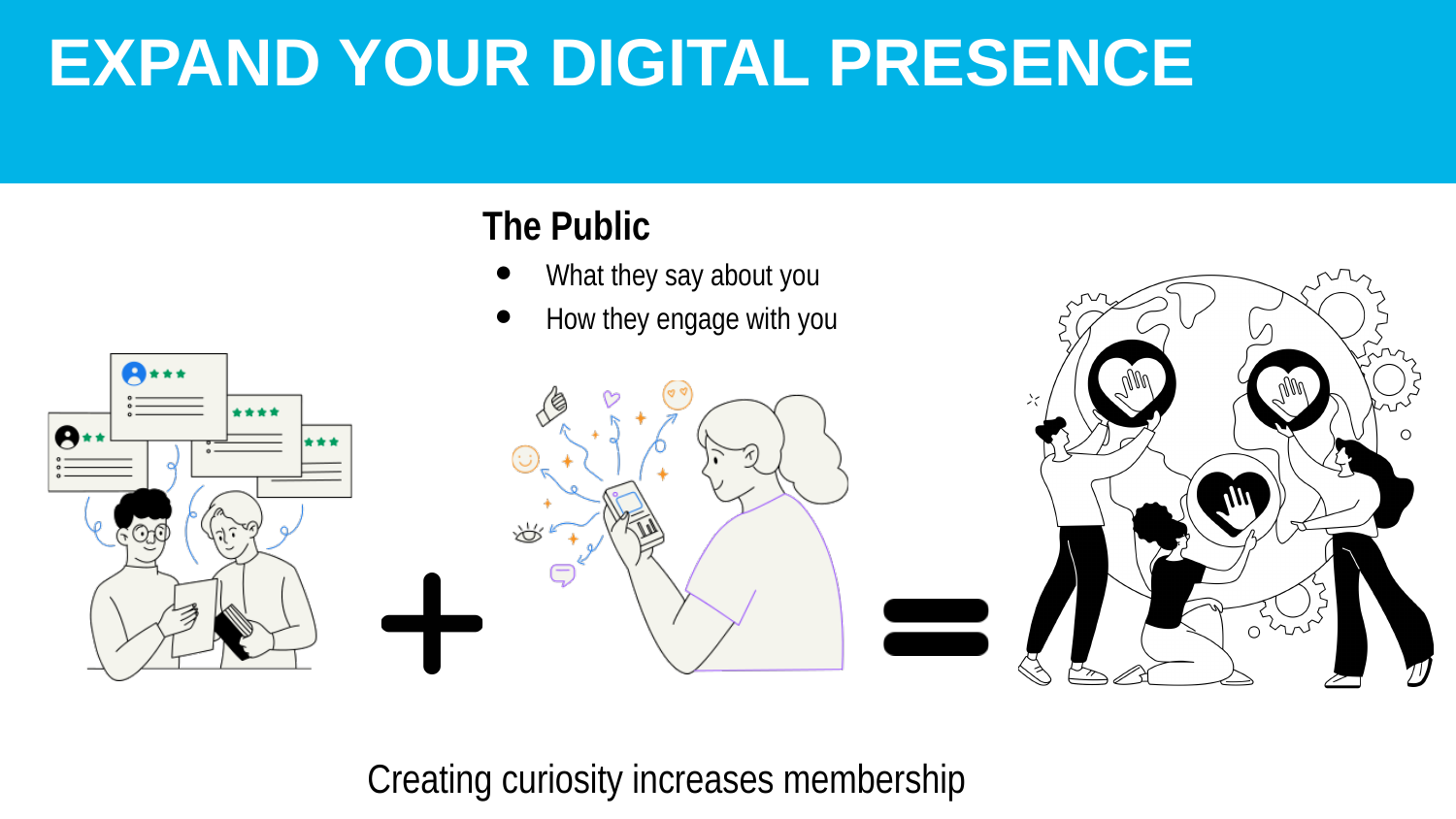

EXPAND YOUR DIGITAL PRESENCE
 The Public
What they say about you
How they engage with you

Creating curiosity increases membership

Royal Blue
R23,G69,B143

Azure
R0,G93,B170

Sky Blue
R1,G180,B231

Gold
R247,G168,B27
Rotary Leadership Colors

Cranberry
R217,G27, B92

Turquoise
R0,G153,B153

Violet
R135,G33,B117

Orange
R255,G118,B0
Secondary Colors